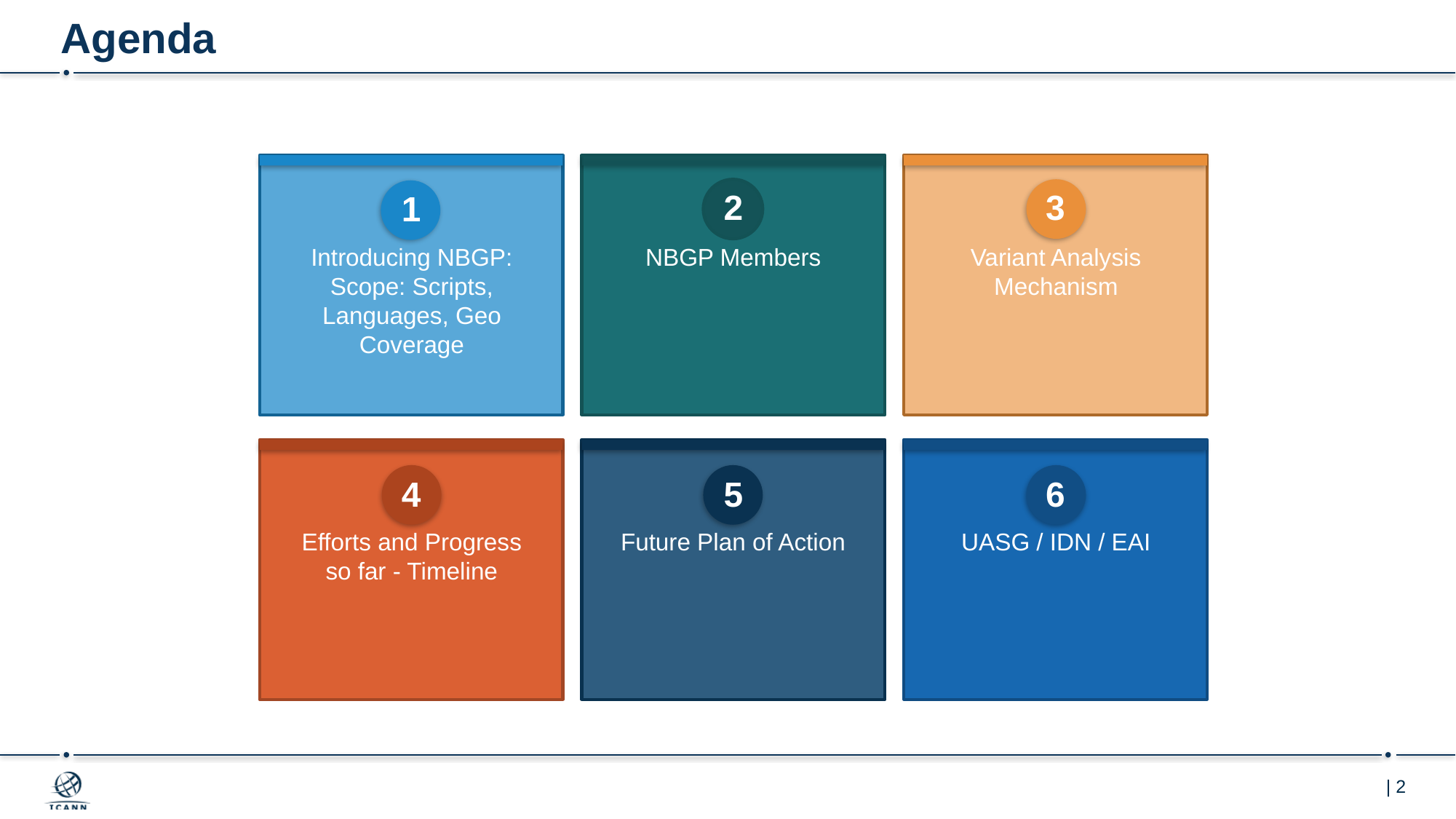

# Agenda

2
3

1
Introducing NBGP: Scope: Scripts, Languages, Geo Coverage
NBGP Members
Variant Analysis Mechanism

4
5
6
Future Plan of Action
UASG / IDN / EAI
Efforts and Progress so far - Timeline